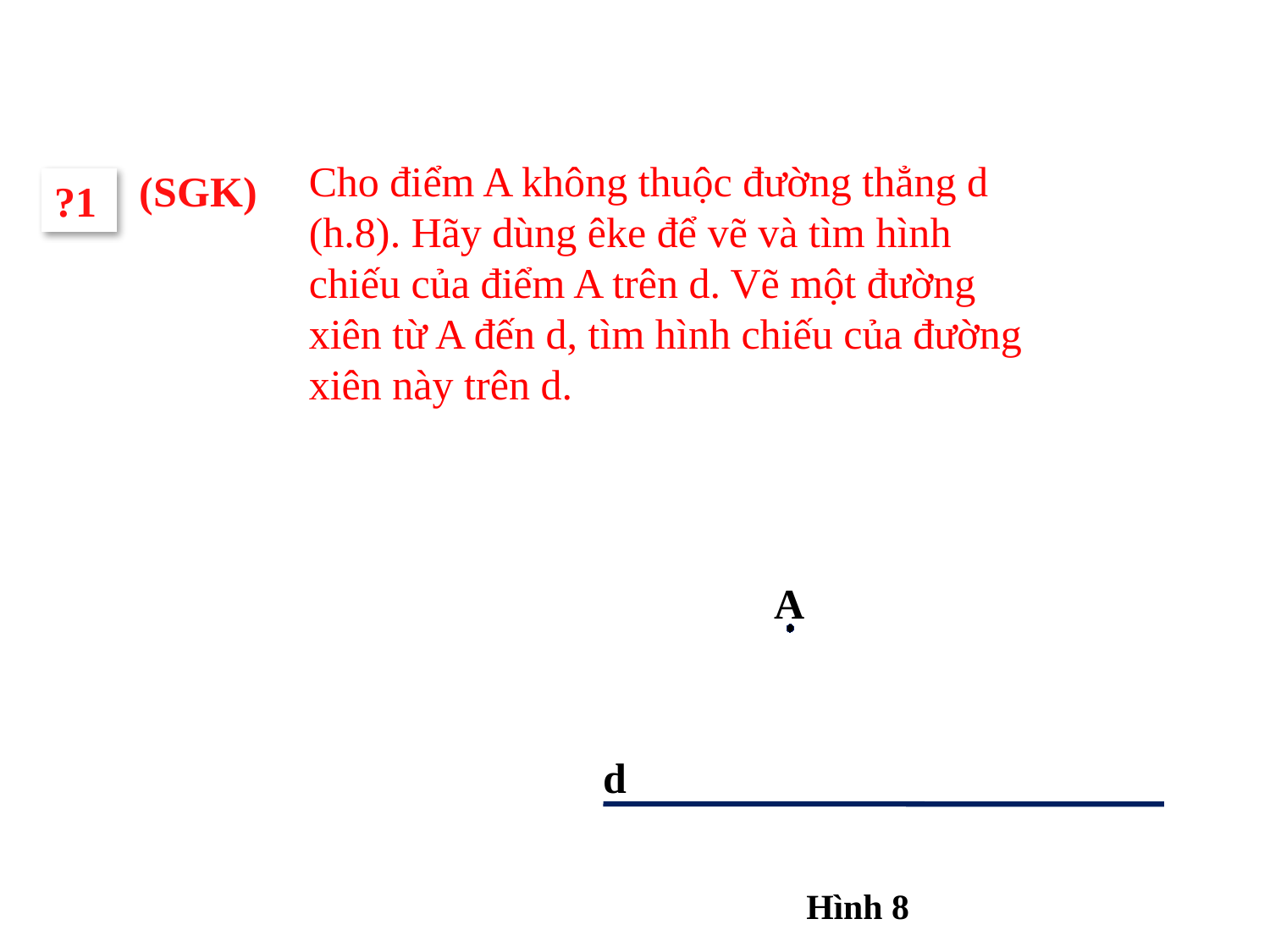

Cho điểm A không thuộc đường thẳng d (h.8). Hãy dùng êke để vẽ và tìm hình chiếu của điểm A trên d. Vẽ một đường xiên từ A đến d, tìm hình chiếu của đường xiên này trên d.
(SGK)
?1
A

d
Hình 8